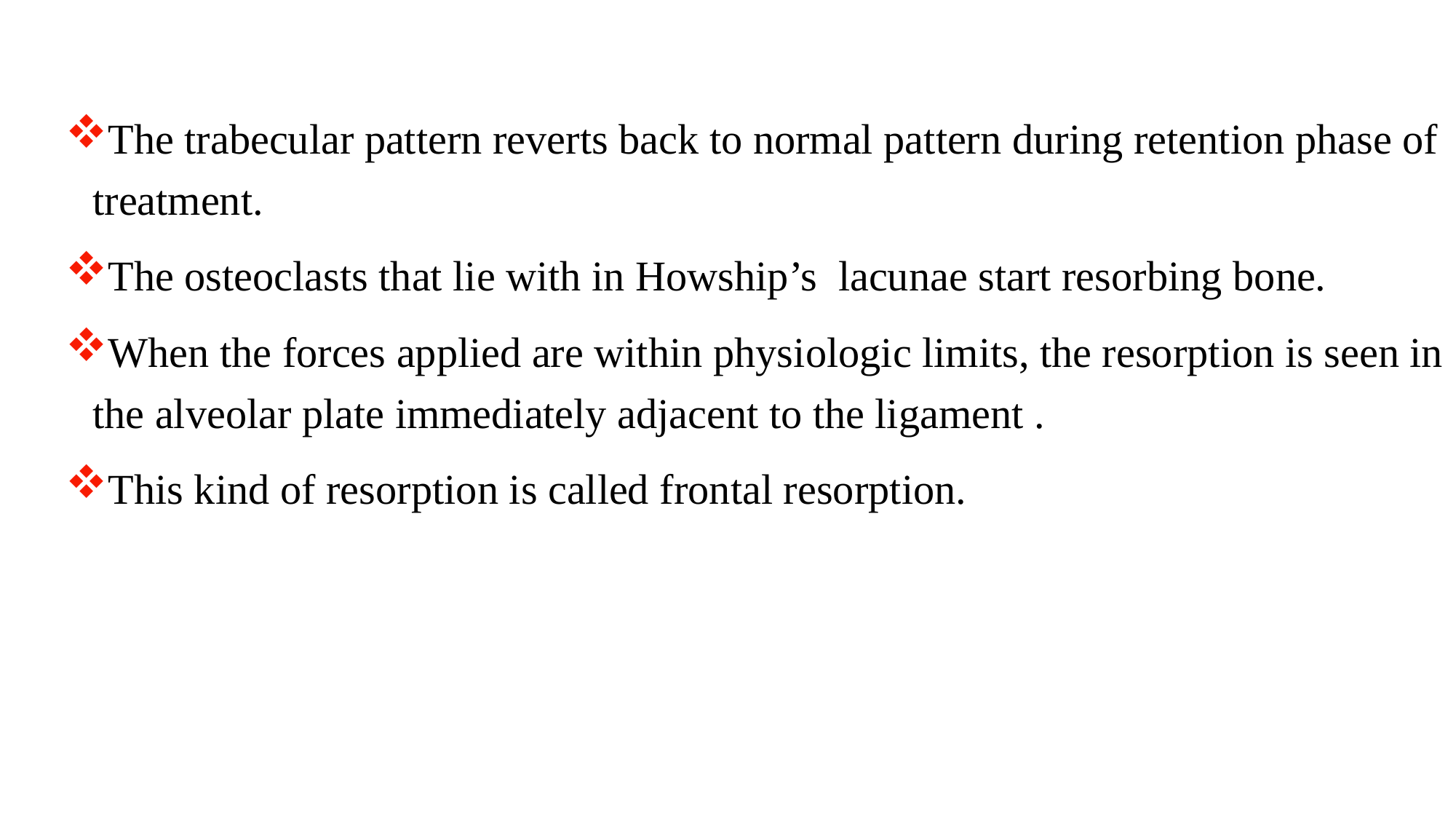

The trabecular pattern reverts back to normal pattern during retention phase of treatment.
The osteoclasts that lie with in Howship’s  lacunae start resorbing bone.
When the forces applied are within physiologic limits, the resorption is seen in the alveolar plate immediately adjacent to the ligament .
This kind of resorption is called frontal resorption.